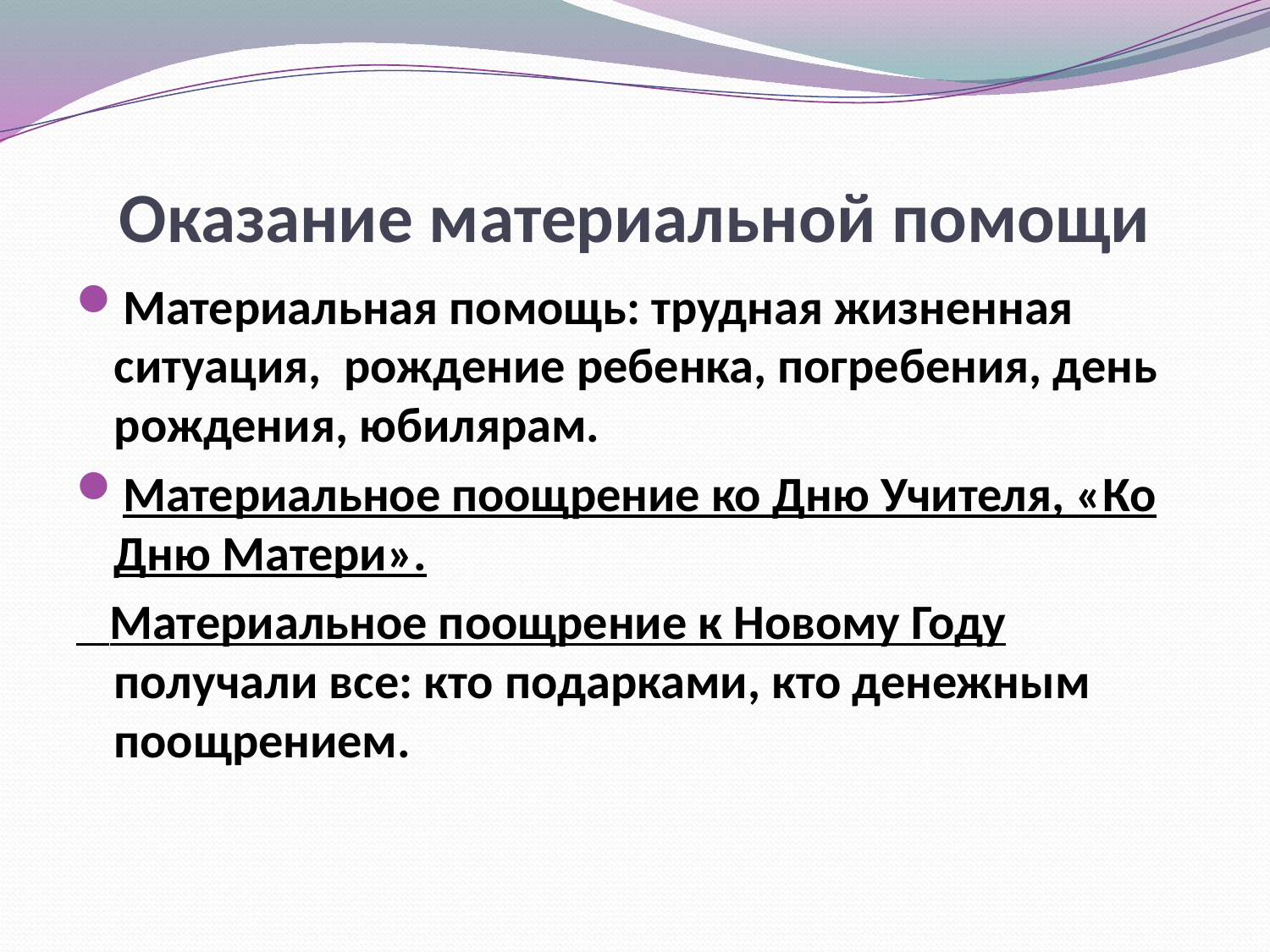

# Оказание материальной помощи
Материальная помощь: трудная жизненная ситуация,  рождение ребенка, погребения, день рождения, юбилярам.
Материальное поощрение ко Дню Учителя, «Ко Дню Матери».
   Материальное поощрение к Новому Году  получали все: кто подарками, кто денежным поощрением.